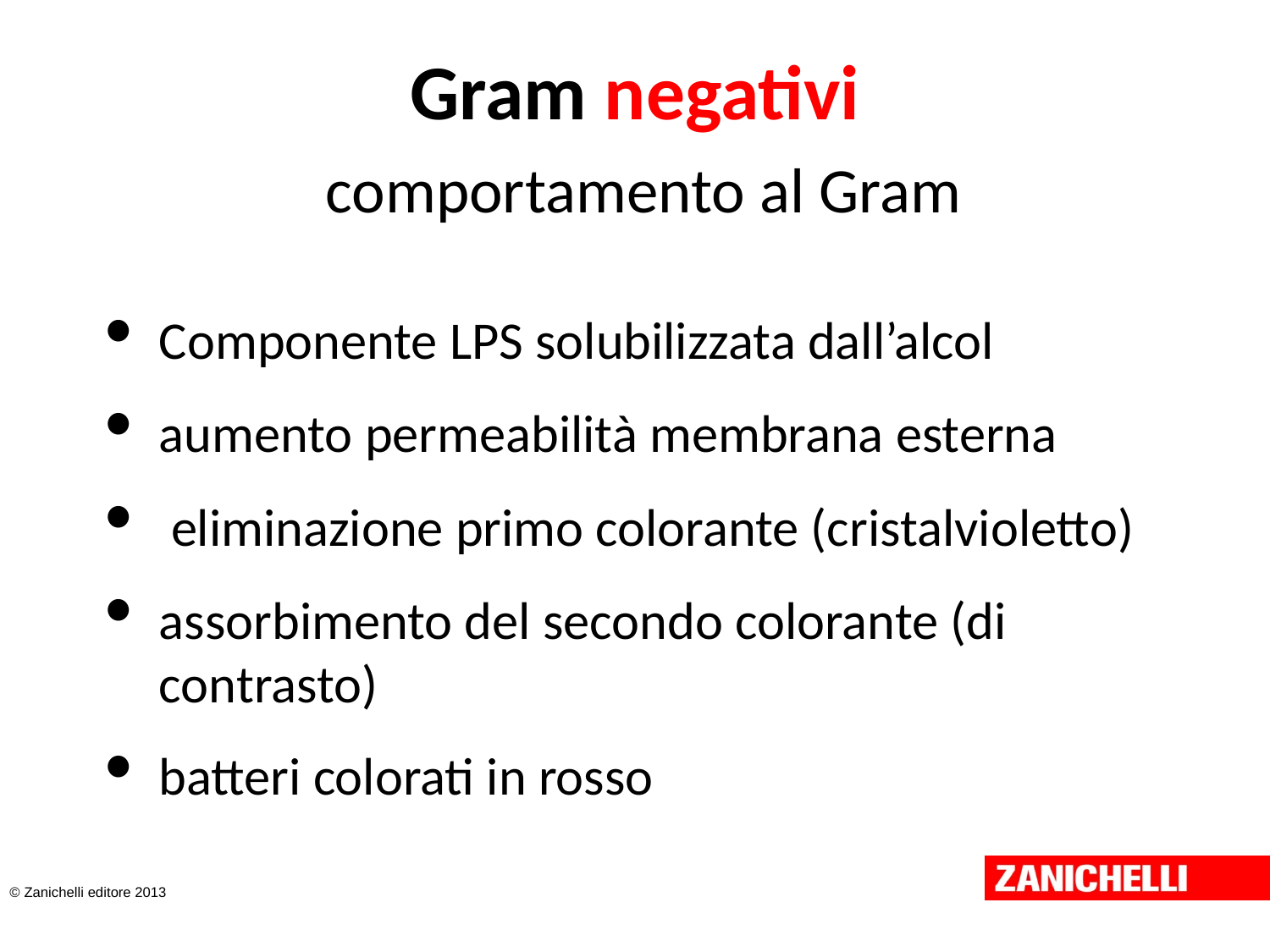

# Gram negativi comportamento al Gram
Componente LPS solubilizzata dall’alcol
aumento permeabilità membrana esterna
 eliminazione primo colorante (cristalvioletto)
assorbimento del secondo colorante (di contrasto)
batteri colorati in rosso